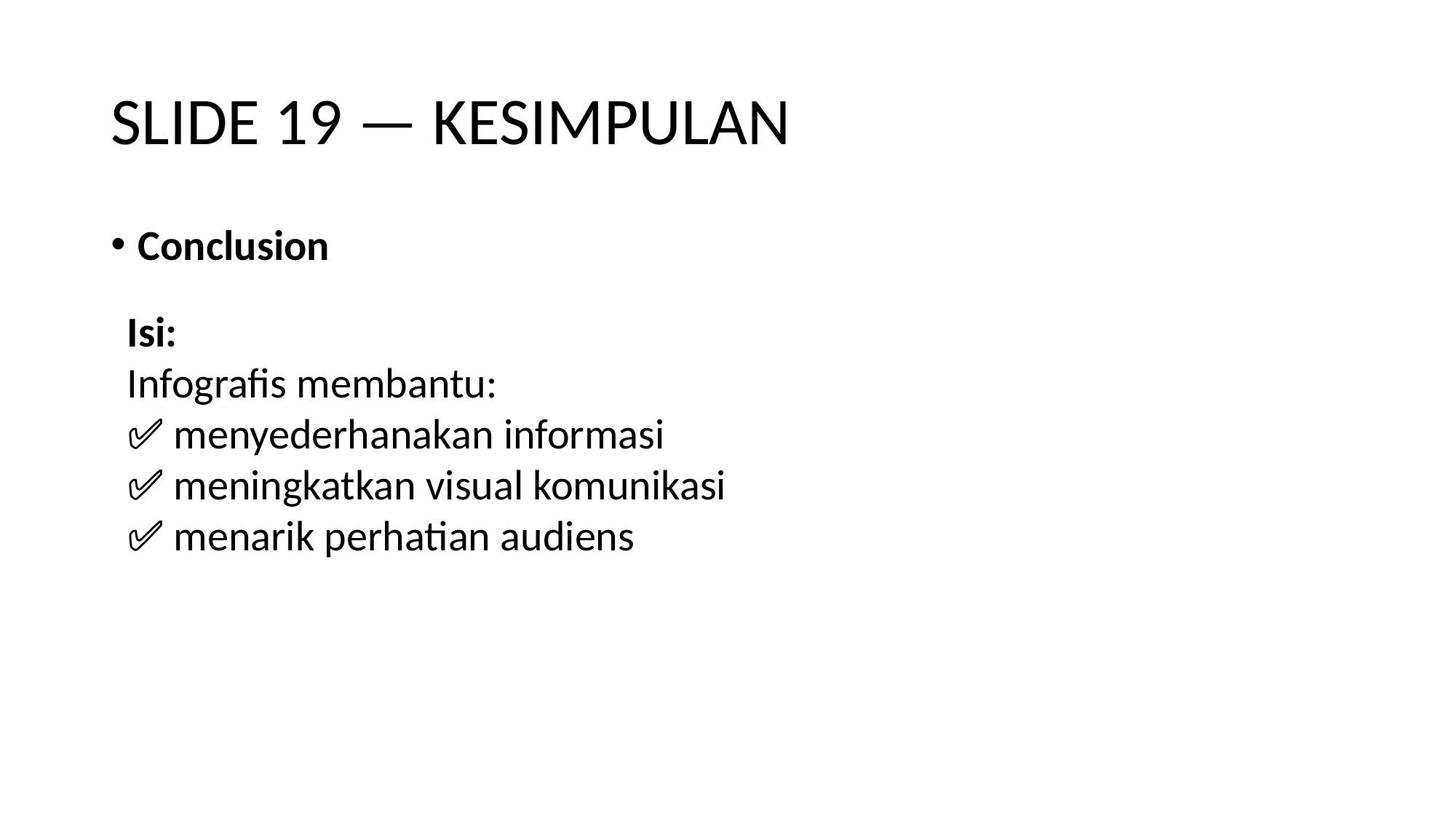

# SLIDE 19 — KESIMPULAN
Conclusion
Isi:
Infografis membantu:
✅ menyederhanakan informasi
✅ meningkatkan visual komunikasi
✅ menarik perhatian audiens